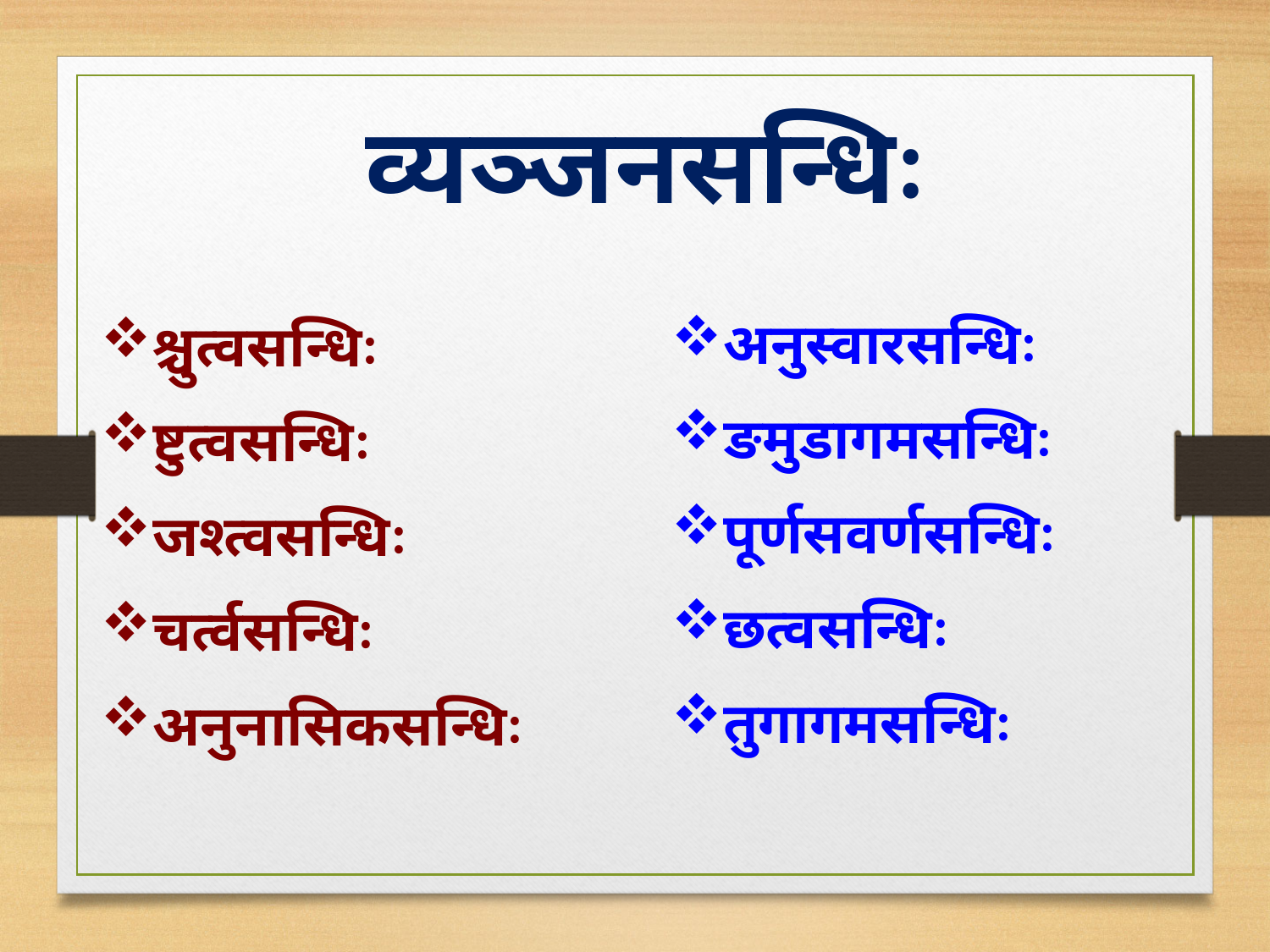

व्यञ्जनसन्धिः
अनुस्वारसन्धिः
ङमुडागमसन्धिः
पूर्णसवर्णसन्धिः
छत्वसन्धिः
तुगागमसन्धिः
श्चुत्वसन्धिः
ष्टुत्वसन्धिः
जश्त्वसन्धिः
चर्त्वसन्धिः
अनुनासिकसन्धिः